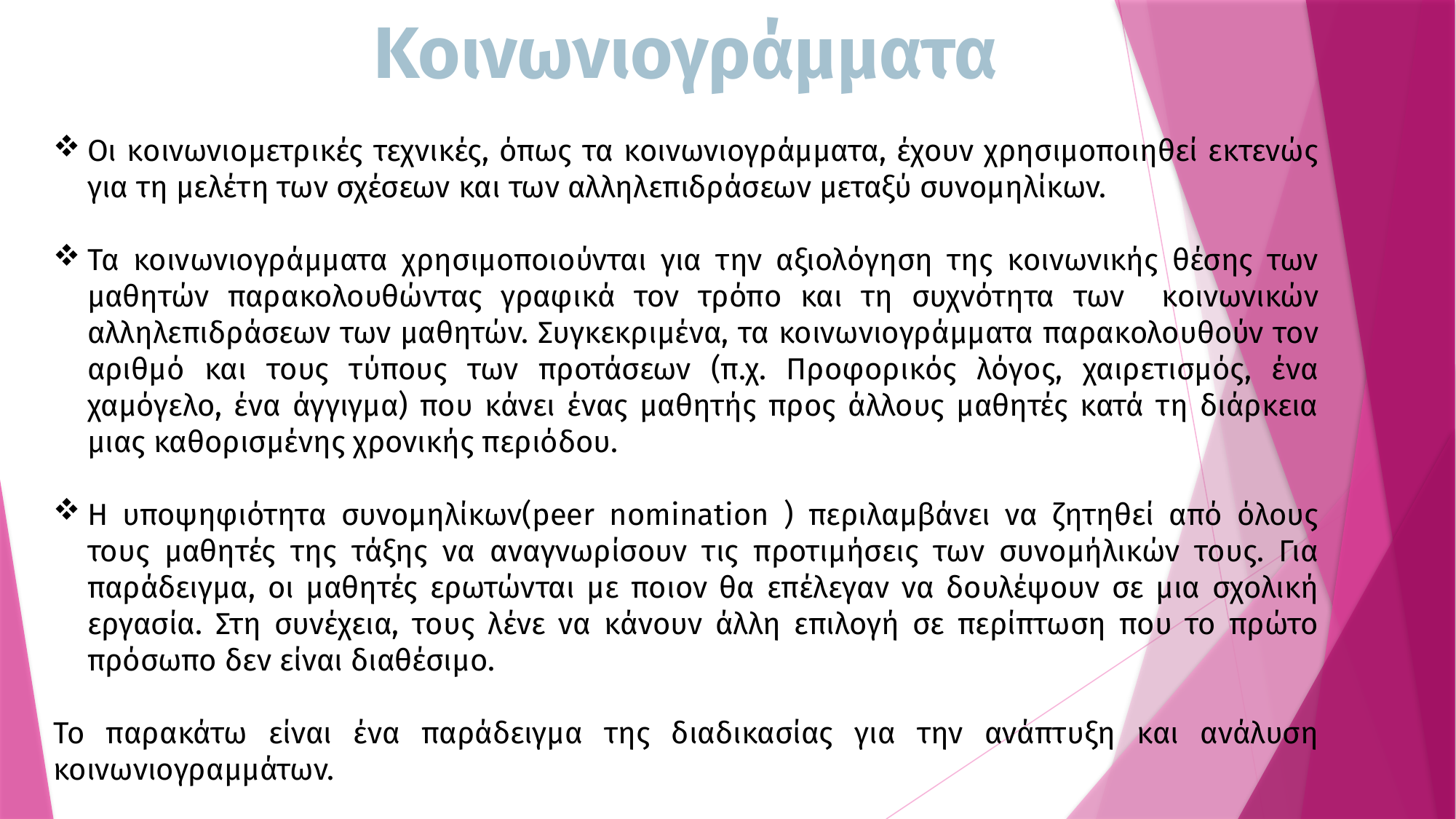

Κοινωνιογράμματα
Οι κοινωνιομετρικές τεχνικές, όπως τα κοινωνιογράμματα, έχουν χρησιμοποιηθεί εκτενώς για τη μελέτη των σχέσεων και των αλληλεπιδράσεων μεταξύ συνομηλίκων.

Τα κοινωνιογράμματα χρησιμοποιούνται για την αξιολόγηση της κοινωνικής θέσης των μαθητών παρακολουθώντας γραφικά τον τρόπο και τη συχνότητα των  κοινωνικών αλληλεπιδράσεων των μαθητών. Συγκεκριμένα, τα κοινωνιογράμματα παρακολουθούν τον αριθμό και τους τύπους των προτάσεων (π.χ. Προφορικός λόγος, χαιρετισμός, ένα χαμόγελο, ένα άγγιγμα) που κάνει ένας μαθητής προς άλλους μαθητές κατά τη διάρκεια μιας καθορισμένης χρονικής περιόδου.

Η υποψηφιότητα συνομηλίκων(peer nomination ) περιλαμβάνει να ζητηθεί από όλους τους μαθητές της τάξης να αναγνωρίσουν τις προτιμήσεις των συνομήλικών τους. Για παράδειγμα, οι μαθητές ερωτώνται με ποιον θα επέλεγαν να δουλέψουν σε μια σχολική εργασία. Στη συνέχεια, τους λένε να κάνουν άλλη επιλογή σε περίπτωση που το πρώτο πρόσωπο δεν είναι διαθέσιμο.

Το παρακάτω είναι ένα παράδειγμα της διαδικασίας για την ανάπτυξη και ανάλυση κοινωνιογραμμάτων.